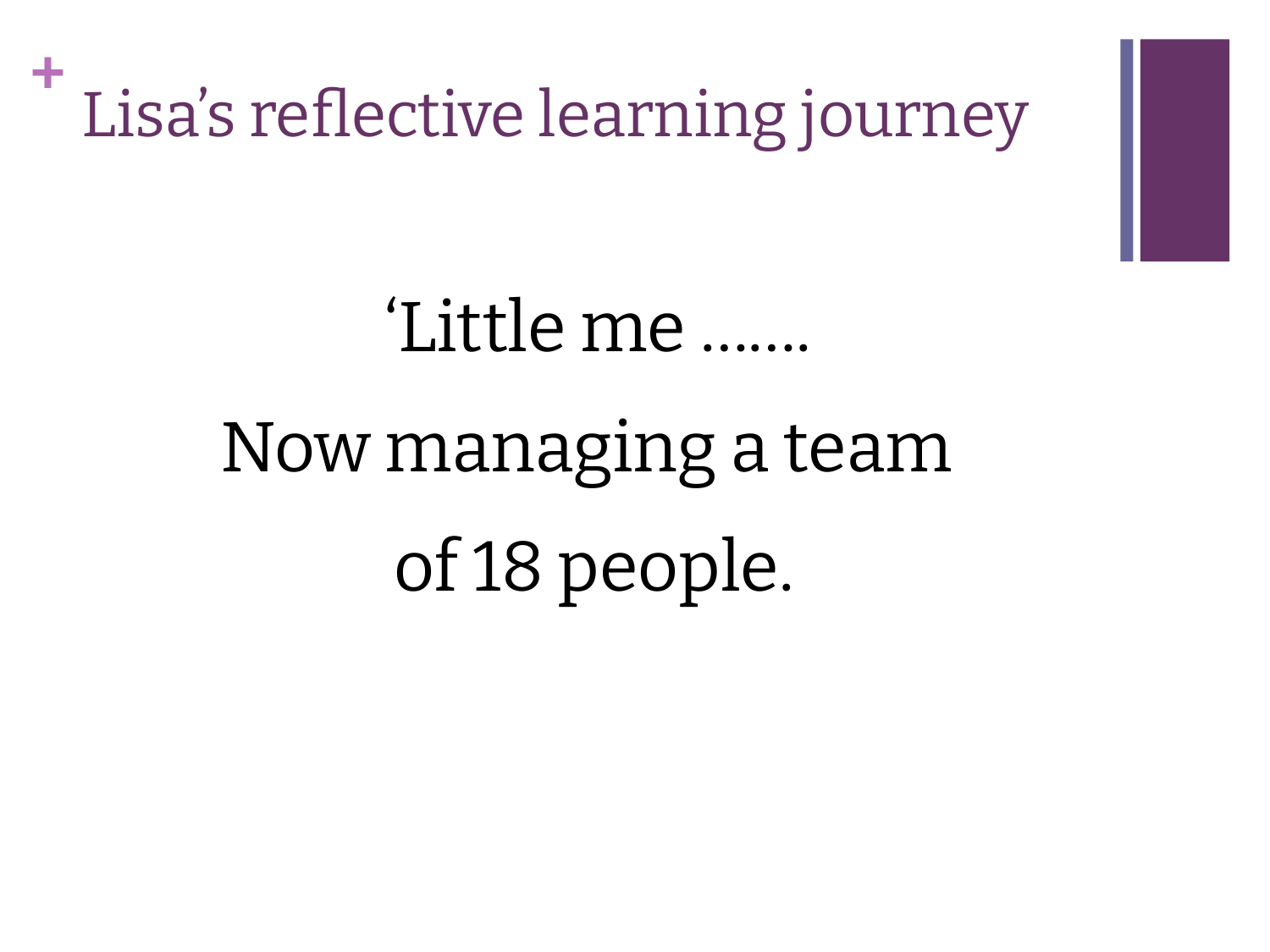

# Lisa’s reflective learning journey
  ‘Little me …….
Now managing a team
of 18 people.